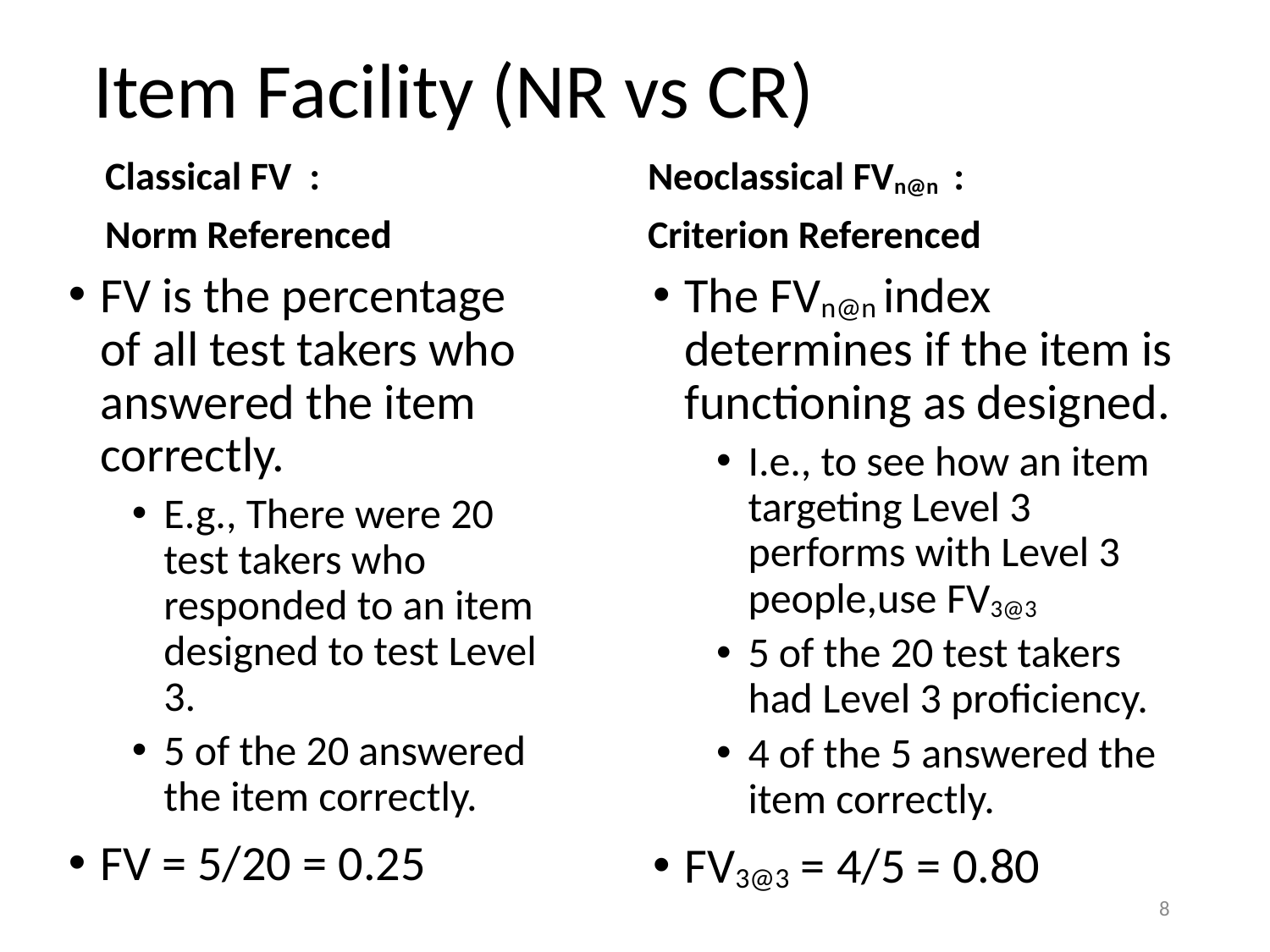

# Item Facility (NR vs CR)
Classical FV  :
Norm Referenced
Neoclassical FVn@n   :
Criterion Referenced
FV is the percentage of all test takers who answered the item correctly.
E.g., There were 20 test takers who responded to an item designed to test Level 3.
5 of the 20 answered the item correctly.
FV = 5/20 = 0.25
The FVn@n index determines if the item is functioning as designed.
I.e., to see how an item targeting Level 3 performs with Level 3 people,use FV3@3
5 of the 20 test takers had Level 3 proficiency.
4 of the 5 answered the item correctly.
FV3@3 = 4/5 = 0.80
8